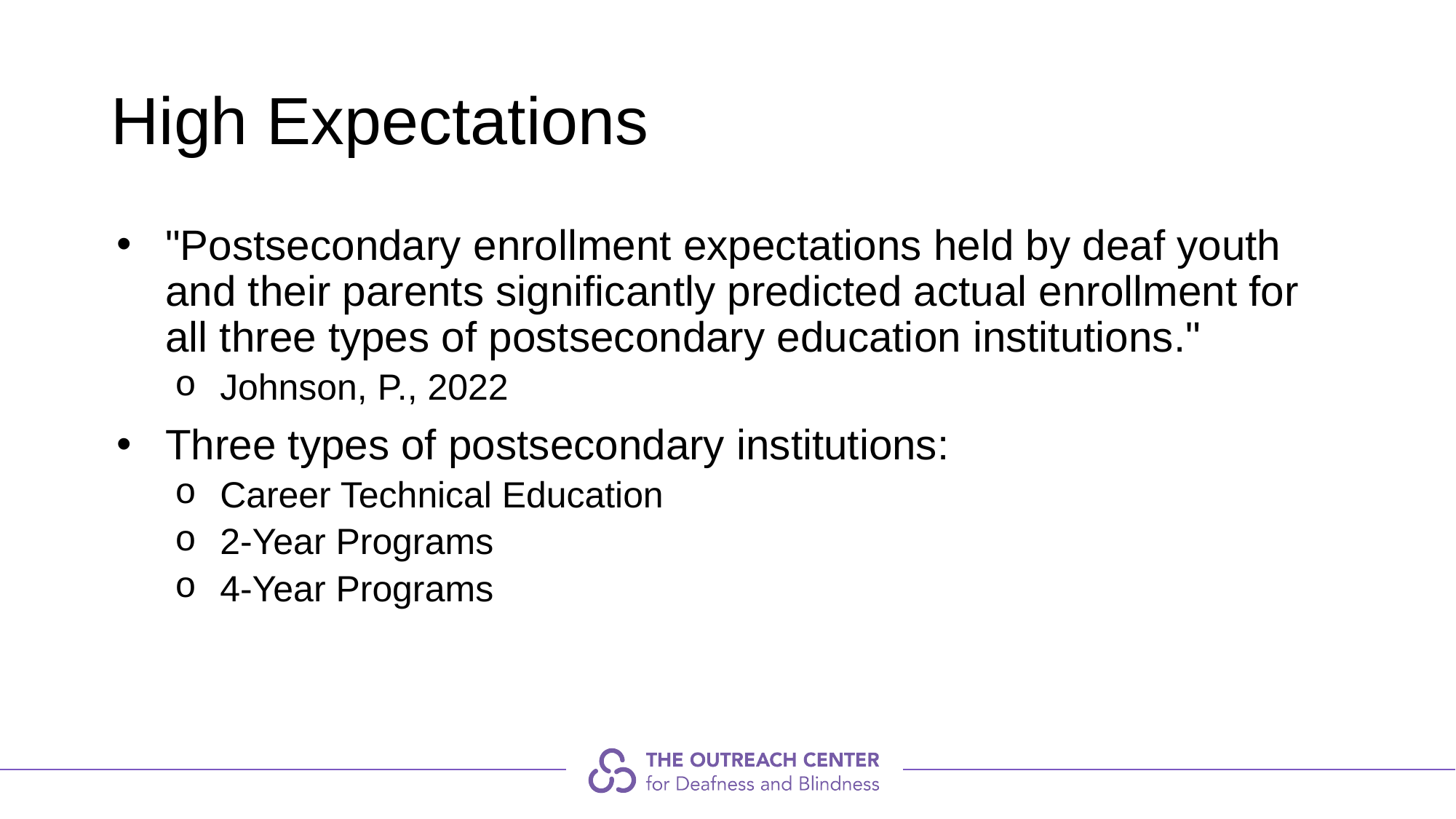

# High Expectations
"Postsecondary enrollment expectations held by deaf youth and their parents significantly predicted actual enrollment for all three types of postsecondary education institutions."
Johnson, P., 2022
Three types of postsecondary institutions:
Career Technical Education
2-Year Programs
4-Year Programs